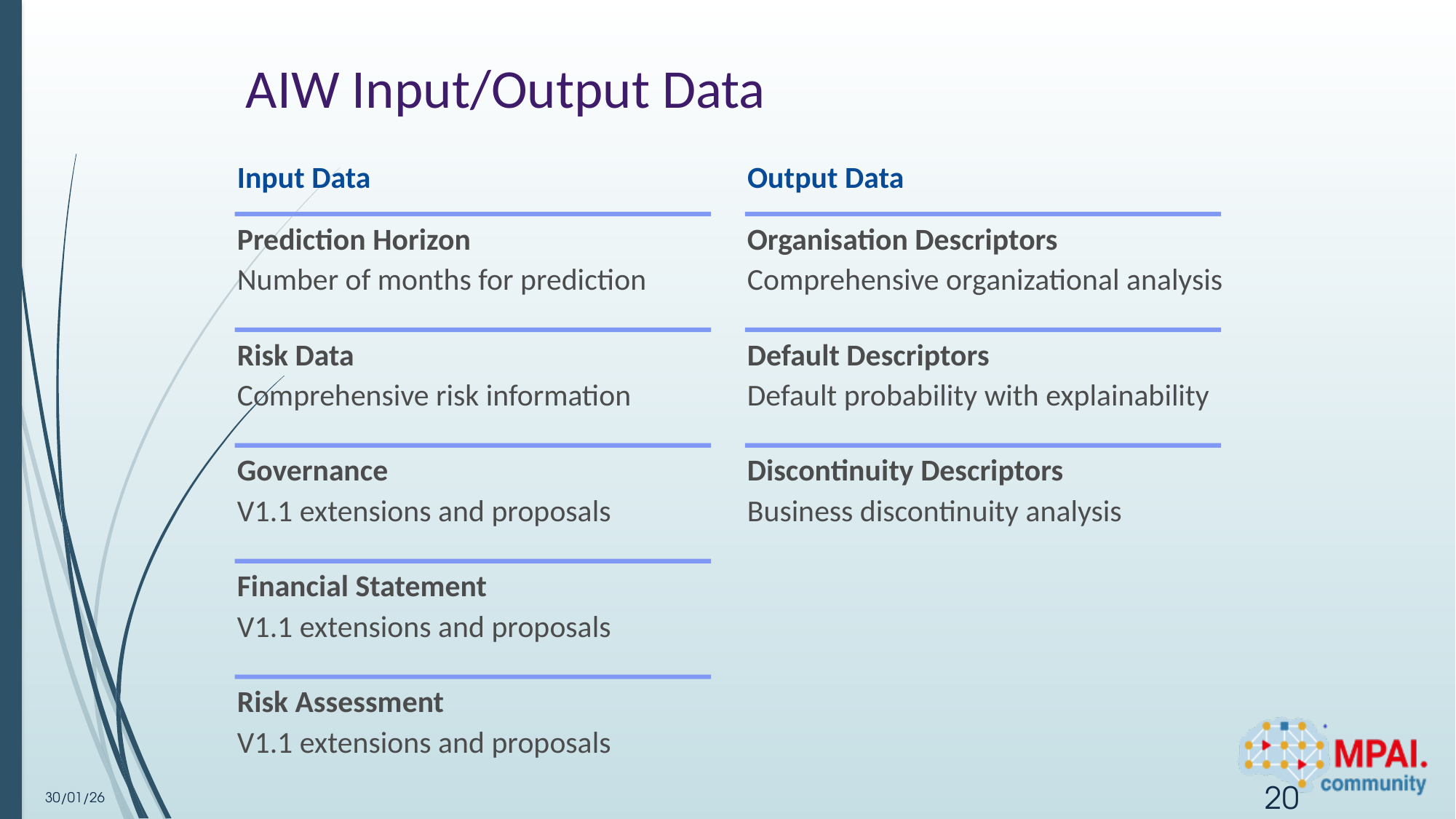

# AIW Input/Output Data
Input Data
Output Data

Prediction Horizon
Organisation Descriptors
Number of months for prediction
Comprehensive organizational analysis

Risk Data
Default Descriptors
Comprehensive risk information
Default probability with explainability

Governance
Discontinuity Descriptors
V1.1 extensions and proposals
Business discontinuity analysis

Financial Statement
V1.1 extensions and proposals

Risk Assessment
V1.1 extensions and proposals
30/01/26
20